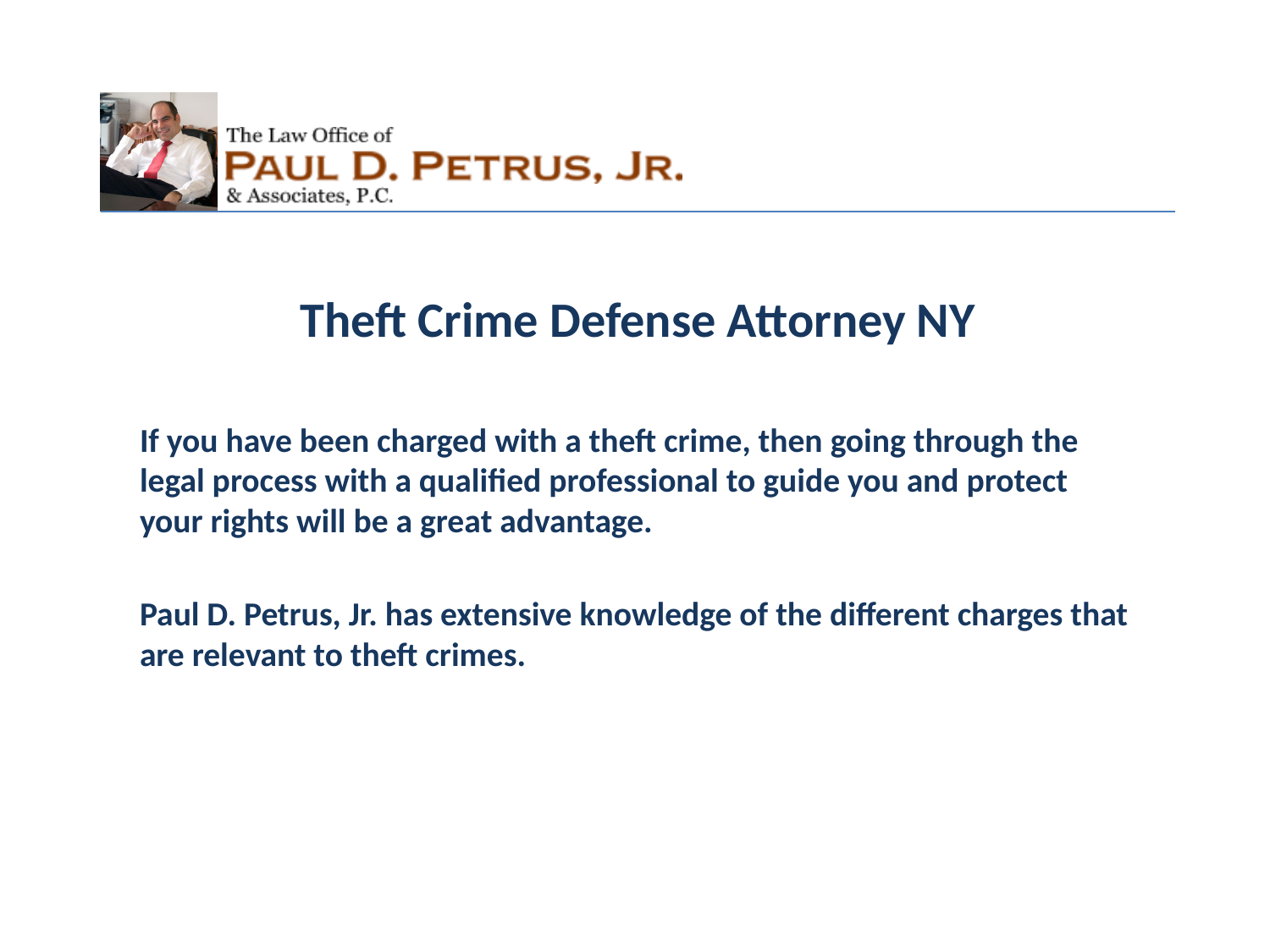

Theft Crime Defense Attorney NY
If you have been charged with a theft crime, then going through the legal process with a qualified professional to guide you and protect your rights will be a great advantage.

Paul D. Petrus, Jr. has extensive knowledge of the different charges that are relevant to theft crimes.